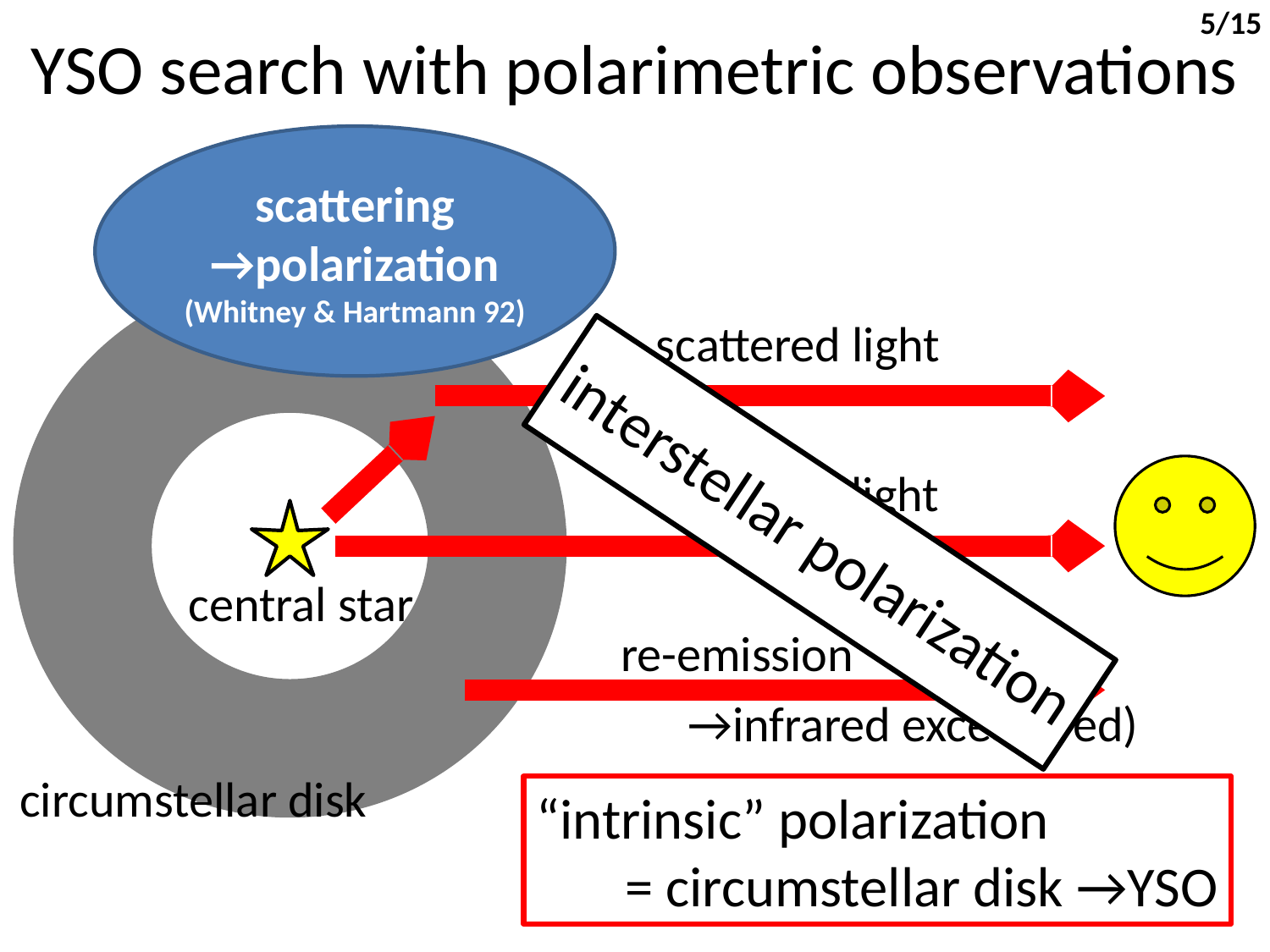

5/15
YSO search with polarimetric observations
scattering
→polarization
(Whitney & Hartmann 92)

scattered light
direct starlight

interstellar polarization

central star
re-emission

      →infrared excess (red)
circumstellar disk
“intrinsic” polarization
       = circumstellar disk →YSO